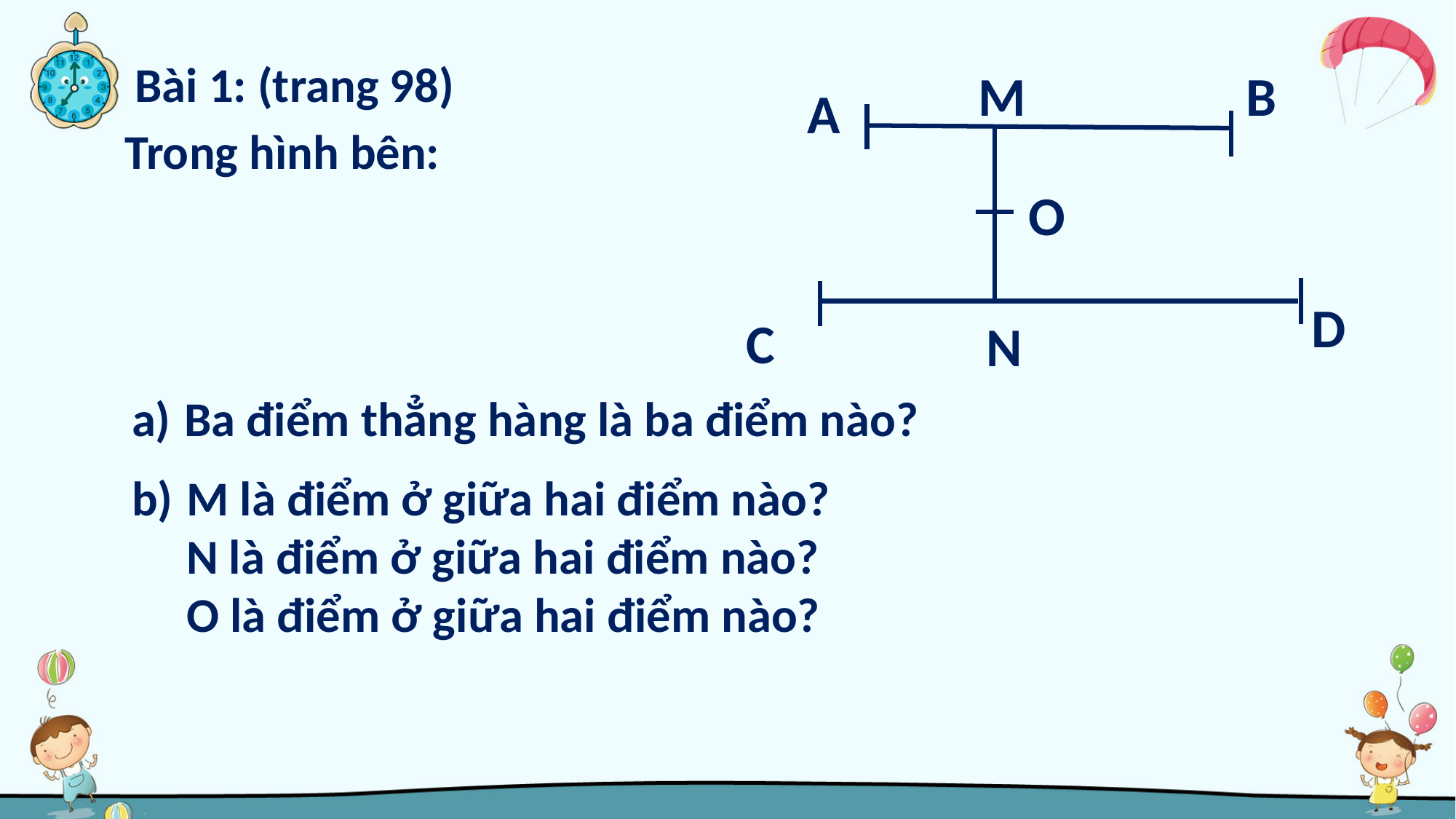

Bài 1: (trang 98)
M
B
A
 Trong hình bên:
O
D
C
N
a) Ba điểm thẳng hàng là ba điểm nào?
b)  M là điểm ở giữa hai điểm nào?
     N là điểm ở giữa hai điểm nào?
     O là điểm ở giữa hai điểm nào?